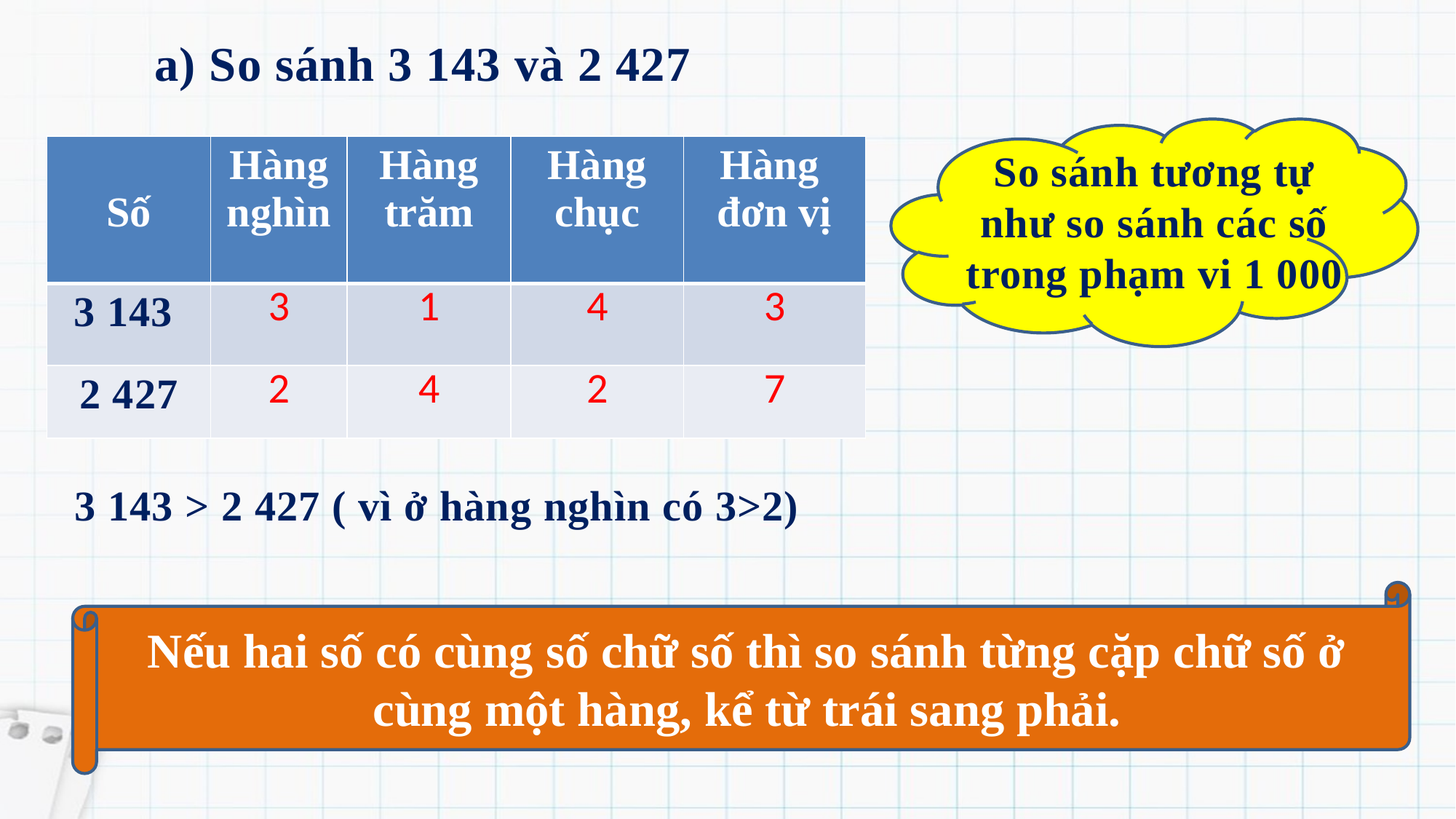

a) So sánh 3 143 và 2 427

| Số | Hàng nghìn | Hàng trăm | Hàng chục | Hàng đơn vị |
| --- | --- | --- | --- | --- |
| 3 143 | 3 | 1 | 4 | 3 |
| 2 427 | 2 | 4 | 2 | 7 |
So sánh tương tự như so sánh các số trong phạm vi 1 000
3 143 > 2 427 ( vì ở hàng nghìn có 3>2)
Nếu hai số có cùng số chữ số thì so sánh từng cặp chữ số ở cùng một hàng, kể từ trái sang phải.